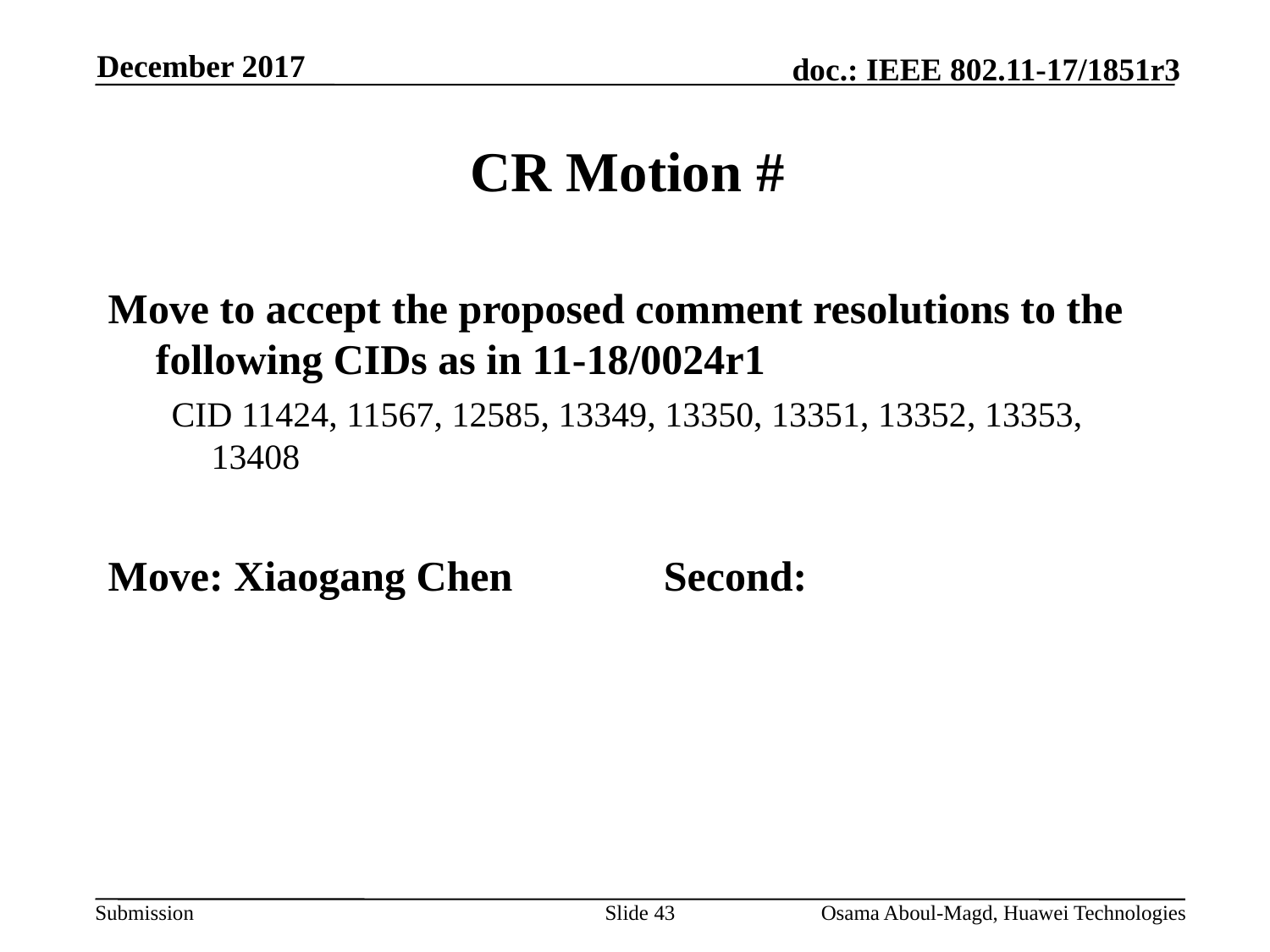

December 2017
# CR Motion #
Move to accept the proposed comment resolutions to the following CIDs as in 11-18/0024r1
CID 11424, 11567, 12585, 13349, 13350, 13351, 13352, 13353, 13408

Move: Xiaogang Chen		Second:
Slide 43
Osama Aboul-Magd, Huawei Technologies